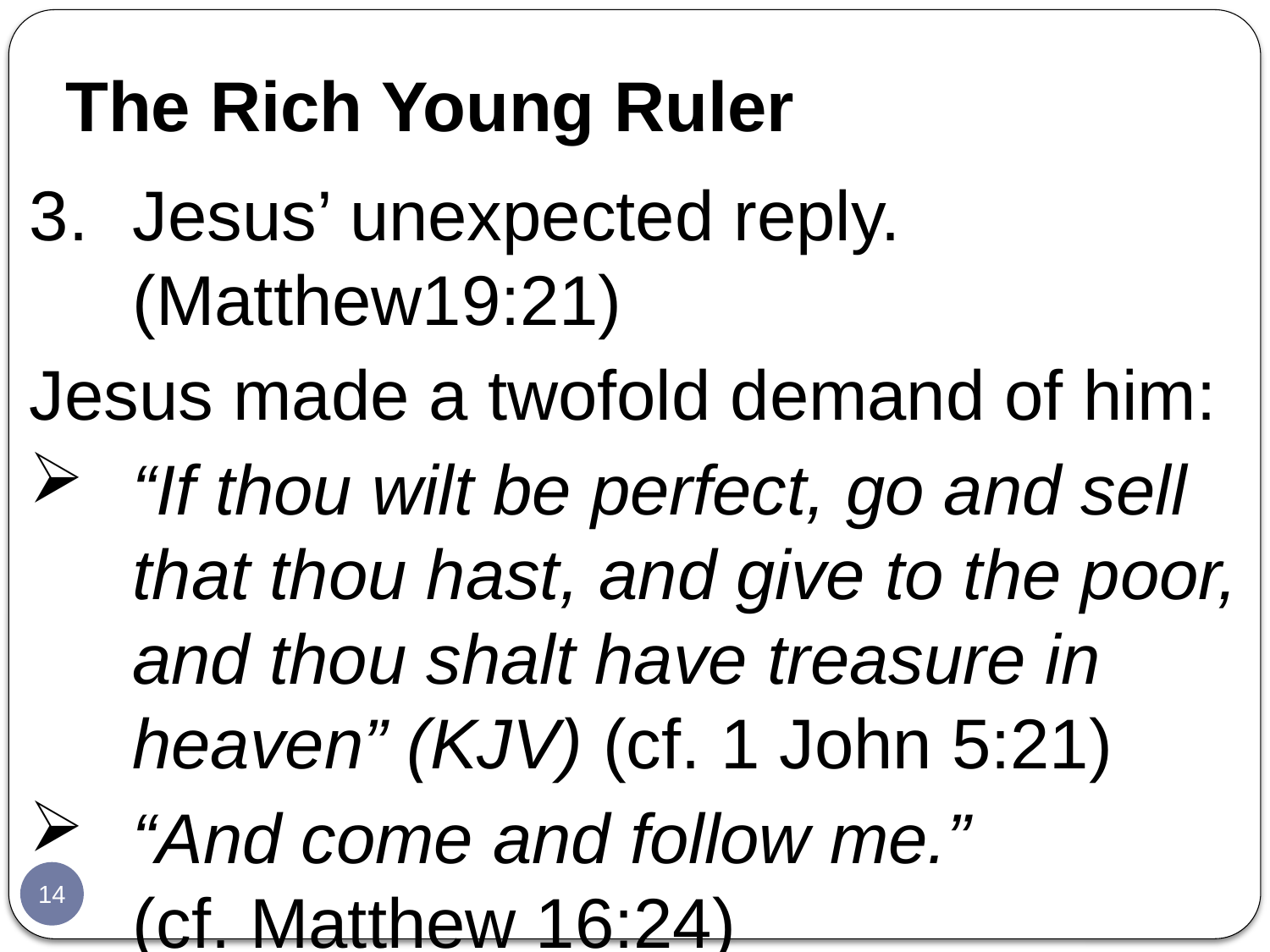

# The Rich Young Ruler
Jesus’ unexpected reply. (Matthew19:21)
Jesus made a twofold demand of him:
“If thou wilt be perfect, go and sell that thou hast, and give to the poor, and thou shalt have treasure in heaven” (KJV) (cf. 1 John 5:21)
“And come and follow me.”
(cf. Matthew 16:24)
14